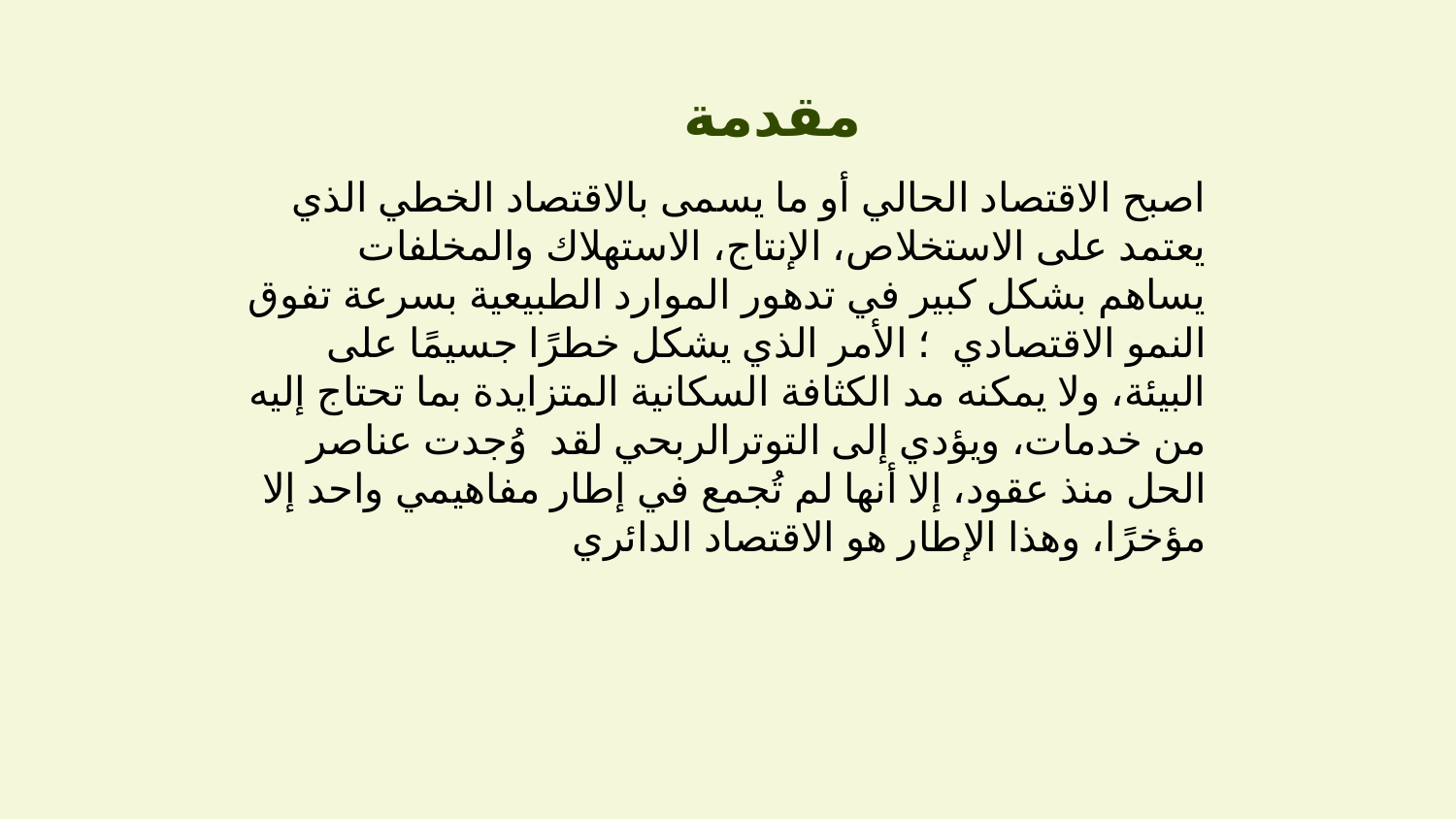

# مقدمة
اصبح الاقتصاد الحالي أو ما يسمى بالاقتصاد الخطي الذي يعتمد على الاستخلاص، الإنتاج، الاستهلاك والمخلفات  يساهم بشكل كبير في تدهور الموارد الطبيعية بسرعة تفوق النمو الاقتصادي  ؛ الأمر الذي يشكل خطرًا جسيمًا على البيئة، ولا يمكنه مد الكثافة السكانية المتزايدة بما تحتاج إليه من خدمات، ويؤدي إلى التوترالربحي لقد  وُجدت عناصر الحل منذ عقود، إلا أنها لم تُجمع في إطار مفاهيمي واحد إلا مؤخرًا، وهذا الإطار هو الاقتصاد الدائري